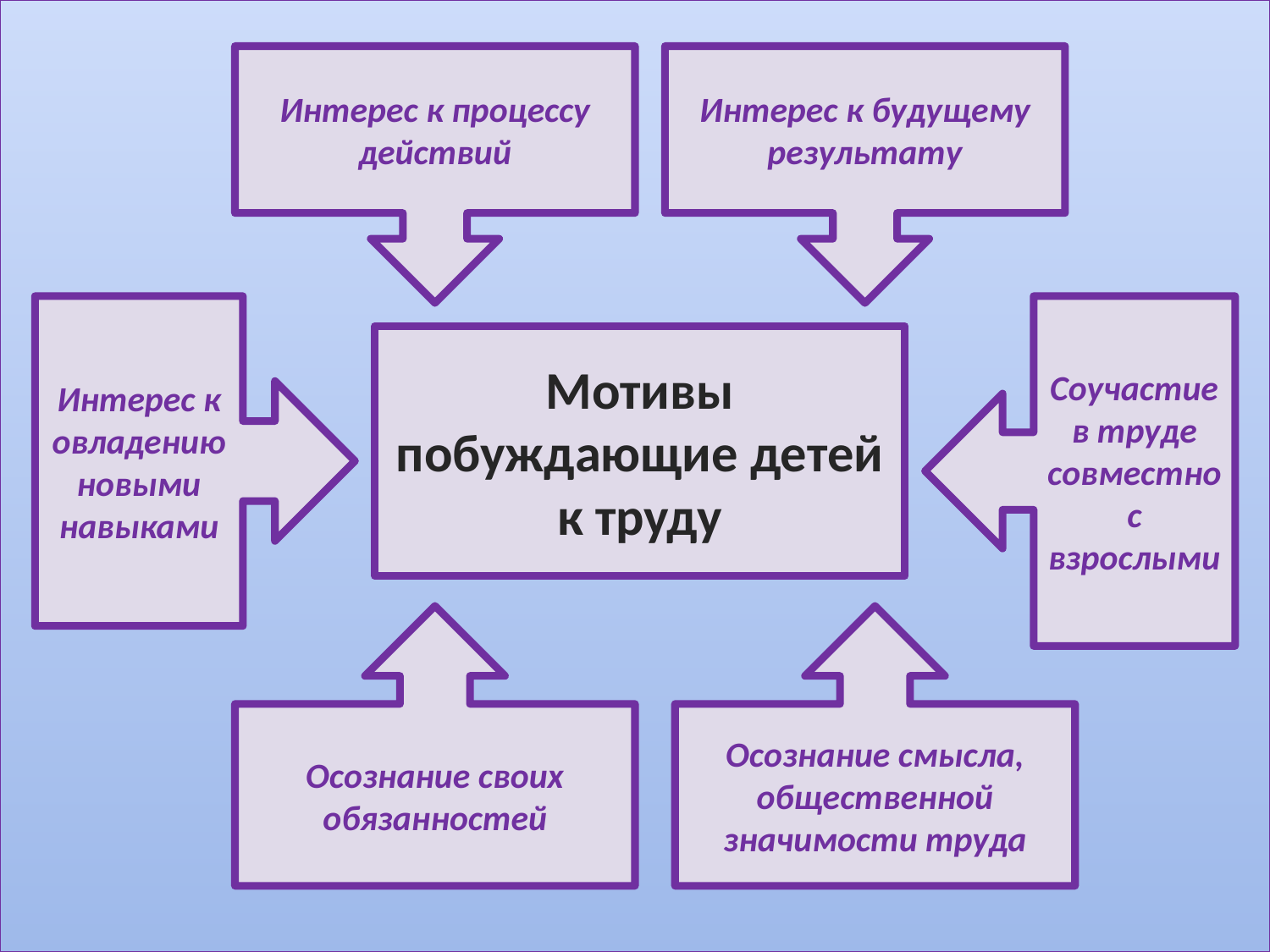

#
Интерес к процессу действий
Интерес к будущему результату
Интерес к овладению новыми навыками
Соучастие в труде совместно с взрослыми
Мотивы побуждающие детей к труду
Осознание своих обязанностей
Осознание смысла, общественной значимости труда